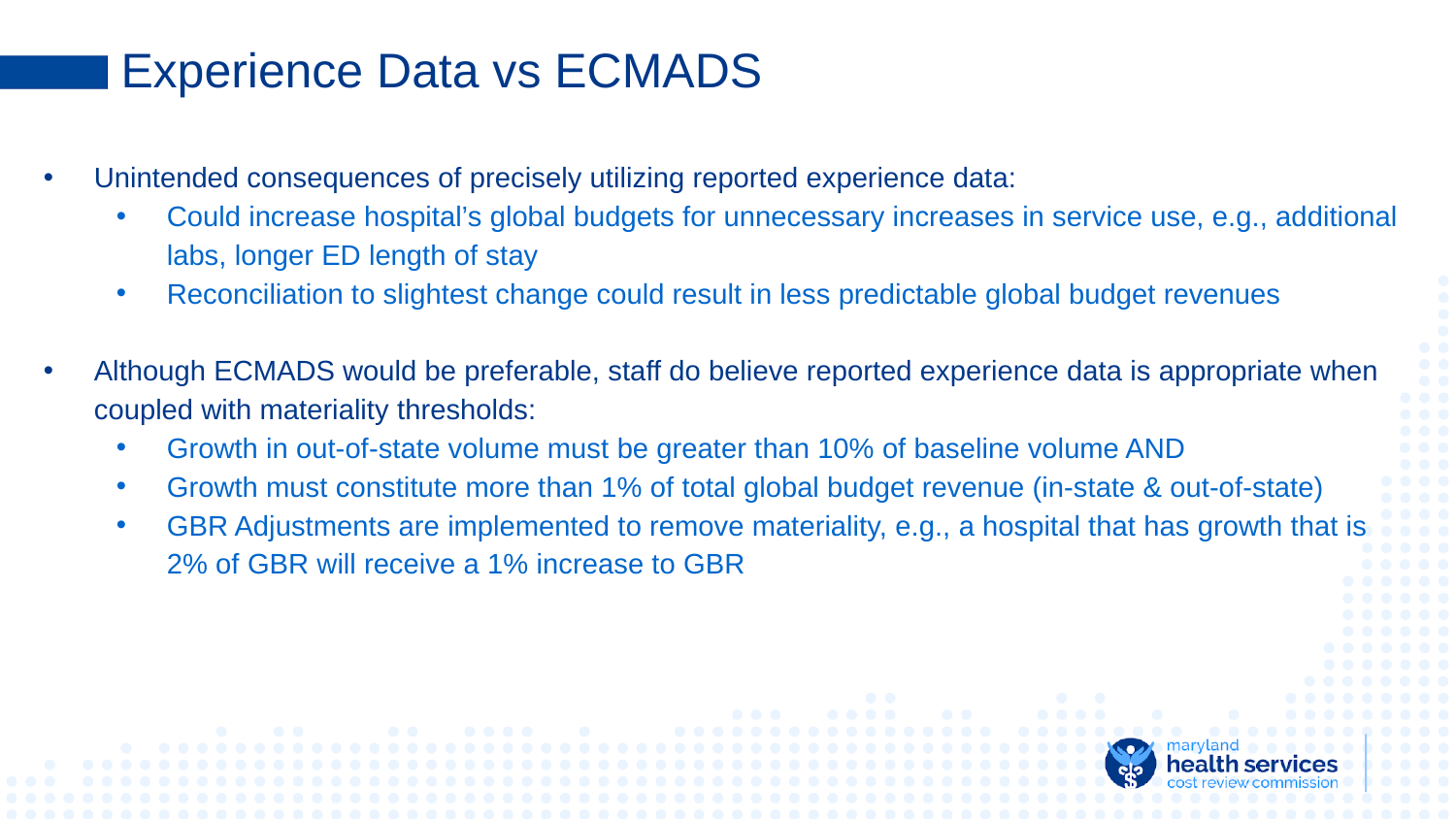

# Experience Data vs ECMADS
Unintended consequences of precisely utilizing reported experience data:
Could increase hospital’s global budgets for unnecessary increases in service use, e.g., additional labs, longer ED length of stay
Reconciliation to slightest change could result in less predictable global budget revenues

Although ECMADS would be preferable, staff do believe reported experience data is appropriate when coupled with materiality thresholds:
Growth in out-of-state volume must be greater than 10% of baseline volume AND
Growth must constitute more than 1% of total global budget revenue (in-state & out-of-state)
GBR Adjustments are implemented to remove materiality, e.g., a hospital that has growth that is 2% of GBR will receive a 1% increase to GBR